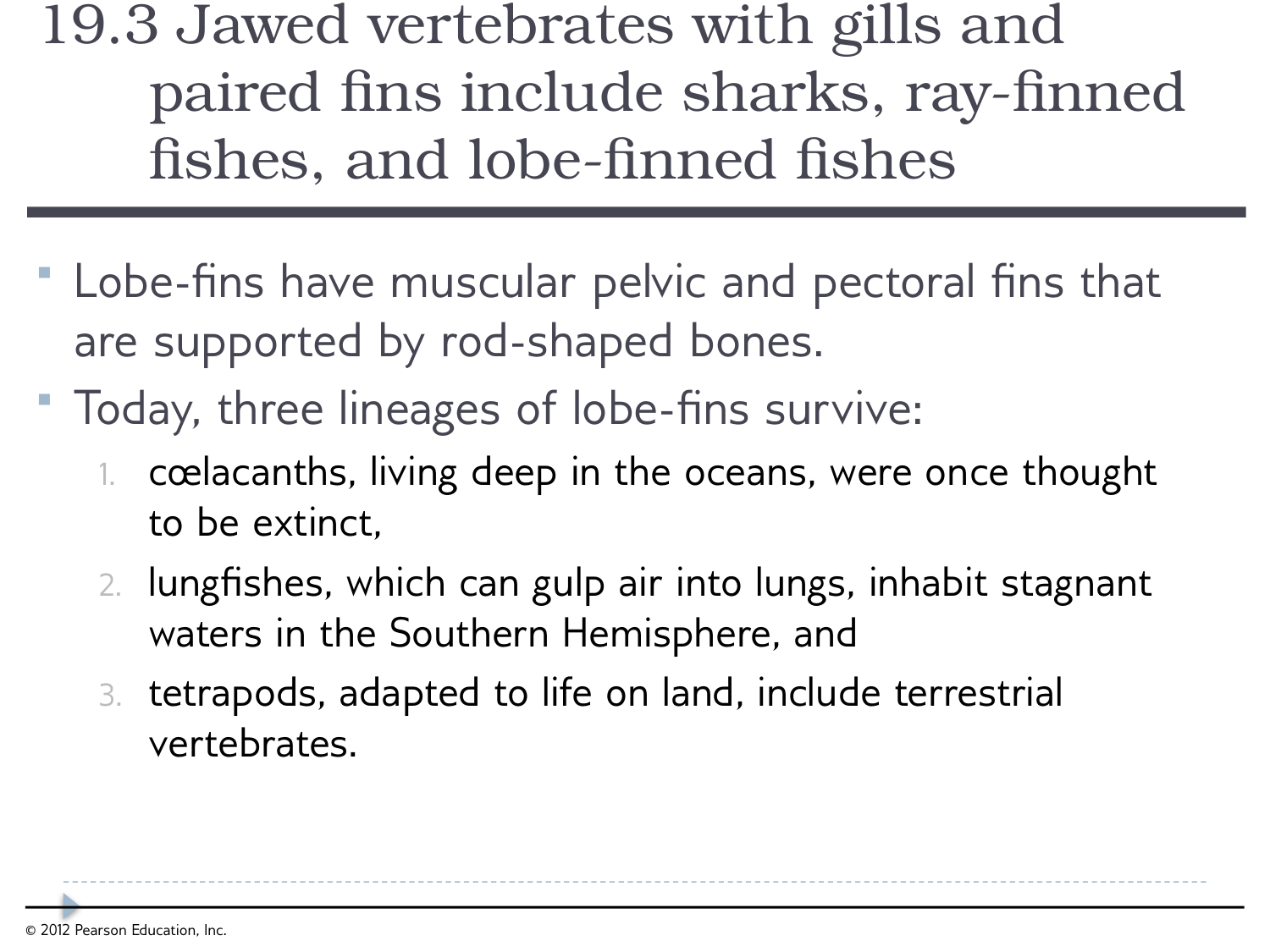

19.3 Jawed vertebrates with gills and paired fins include sharks, ray-finned fishes, and lobe-finned fishes
0

Lobe-fins have muscular pelvic and pectoral fins that are supported by rod-shaped bones.
Today, three lineages of lobe-fins survive:
coelacanths, living deep in the oceans, were once thought to be extinct,
lungfishes, which can gulp air into lungs, inhabit stagnant waters in the Southern Hemisphere, and
tetrapods, adapted to life on land, include terrestrial vertebrates.

© 2012 Pearson Education, Inc.